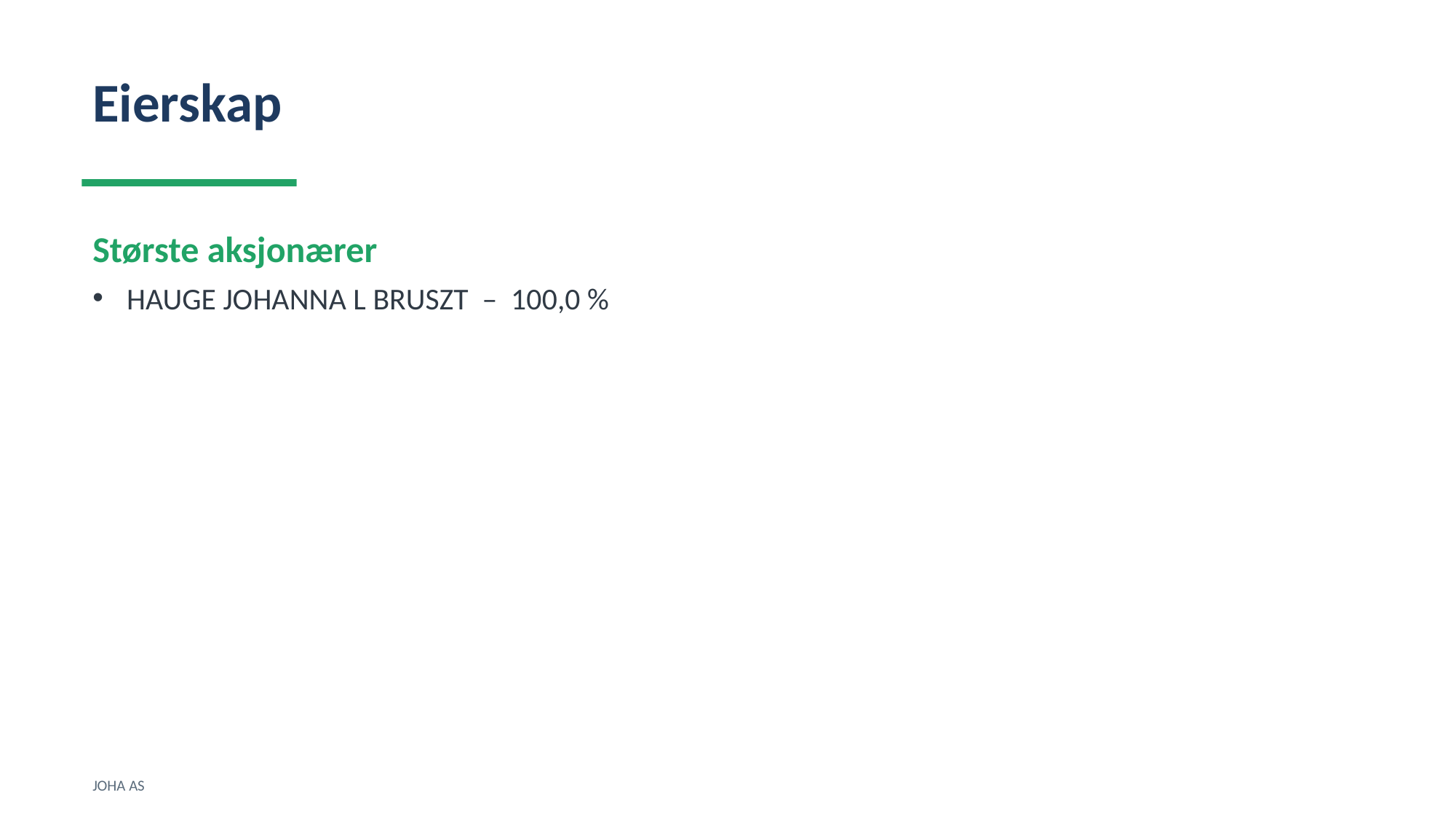

Eierskap

Største aksjonærer
HAUGE JOHANNA L BRUSZT  –  100,0 %
JOHA AS